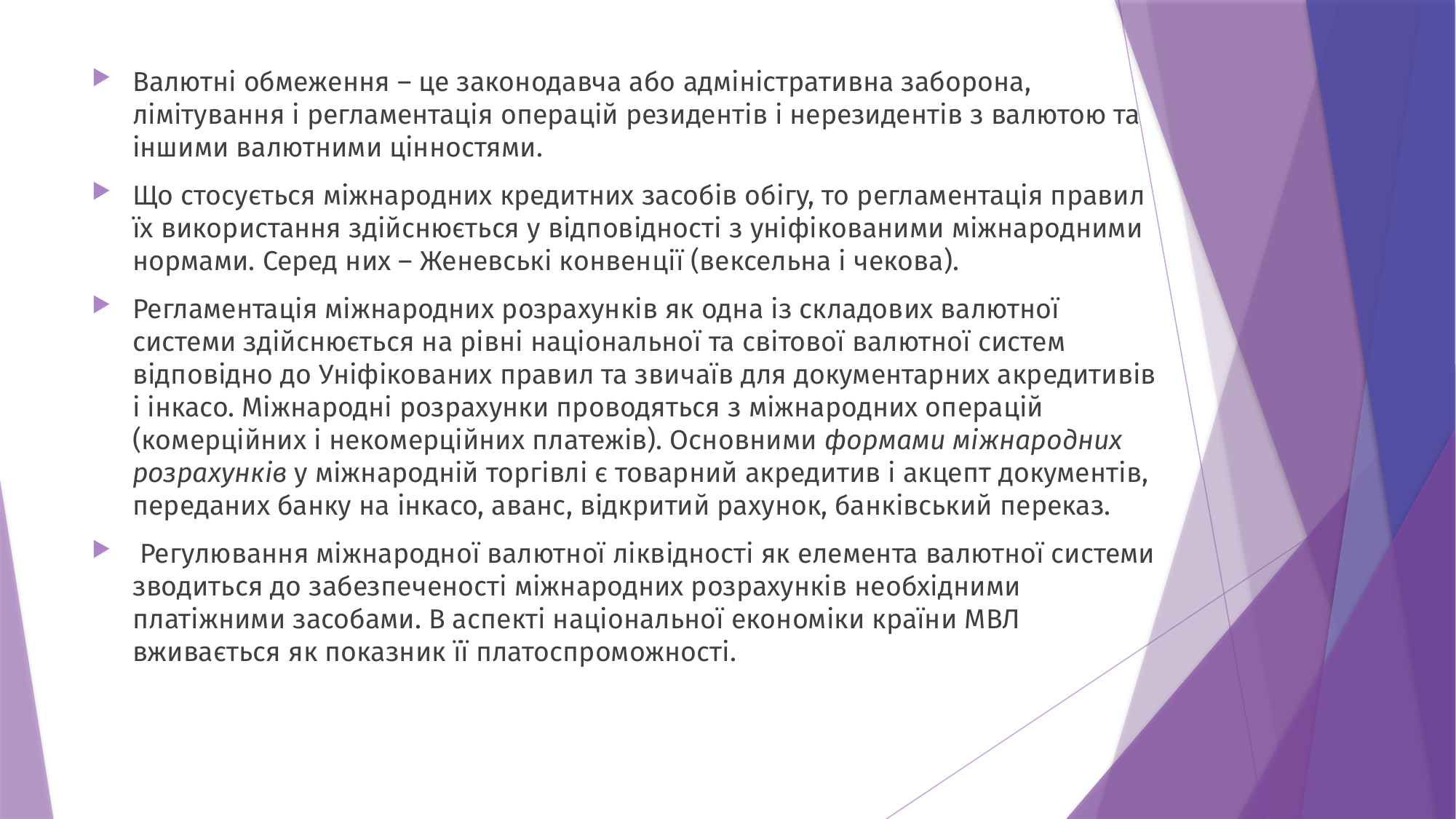

Валютні обмеження – це законодавча або адміністративна заборона, лімітування і регламентація операцій резидентів і нерезидентів з валютою та іншими валютними цінностями.
Що стосується міжнародних кредитних засобів обігу, то регламентація правил їх використання здійснюється у відповідності з уніфікованими міжнародними нормами. Серед них – Женевські конвенції (вексельна і чекова).
Регламентація міжнародних розрахунків як одна із складових валютної системи здійснюється на рівні національної та світової валютної систем відповідно до Уніфікованих правил та звичаїв для документарних акредитивів і інкасо. Міжнародні розрахунки проводяться з міжнародних операцій (комерційних і некомерційних платежів). Основними формами міжнародних розрахунків у міжнародній торгівлі є товарний акредитив і акцепт документів, переданих банку на інкасо, аванс, відкритий рахунок, банківський переказ.
 Регулювання міжнародної валютної ліквідності як елемента валютної системи зводиться до забезпеченості міжнародних розрахунків необхідними платіжними засобами. В аспекті національної економіки країни МВЛ вживається як показник її платоспроможності.